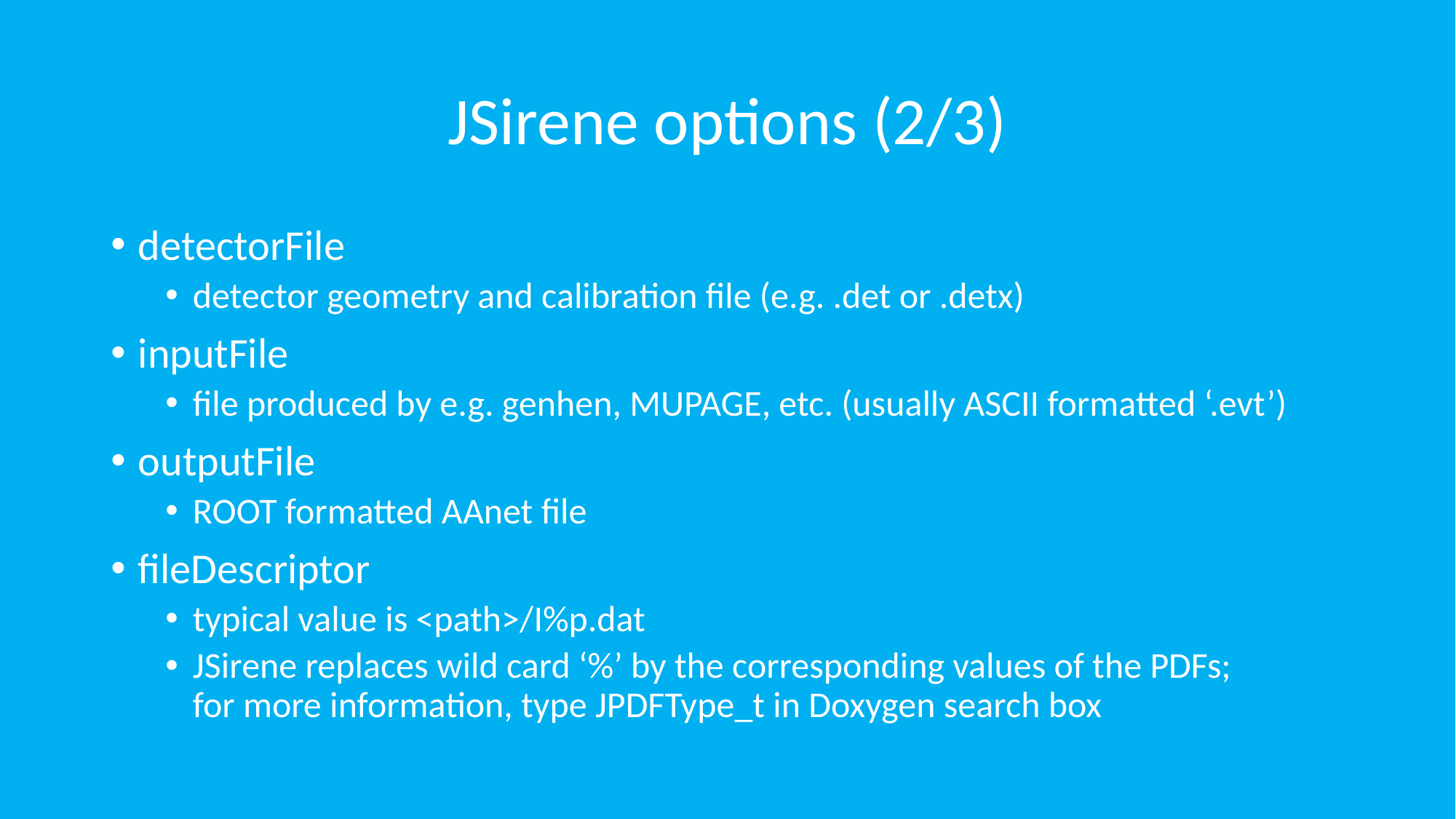

# JSirene options (2/3)
detectorFile
detector geometry and calibration file (e.g. .det or .detx)
inputFile
file produced by e.g. genhen, MUPAGE, etc. (usually ASCII formatted ‘.evt’)
outputFile
ROOT formatted AAnet file
fileDescriptor
typical value is <path>/I%p.dat
JSirene replaces wild card ‘%’ by the corresponding values of the PDFs;
for more information, type JPDFType_t in Doxygen search box